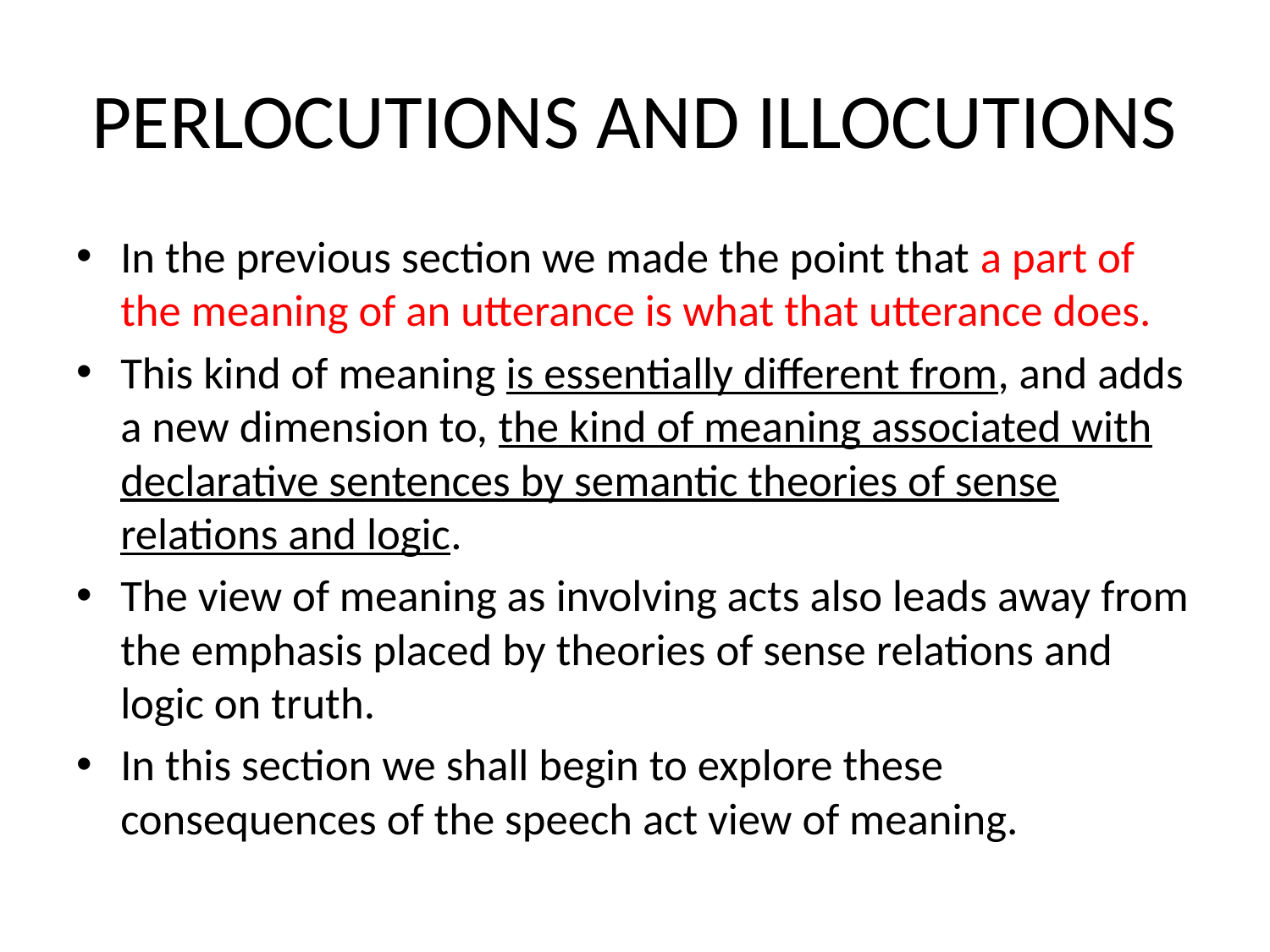

# PERLOCUTIONS AND ILLOCUTIONS
In the previous section we made the point that a part of the meaning of an utterance is what that utterance does.
This kind of meaning is essentially different from, and adds a new dimension to, the kind of meaning associated with declarative sentences by semantic theories of sense relations and logic.
The view of meaning as involving acts also leads away from the emphasis placed by theories of sense relations and logic on truth.
In this section we shall begin to explore these consequences of the speech act view of meaning.